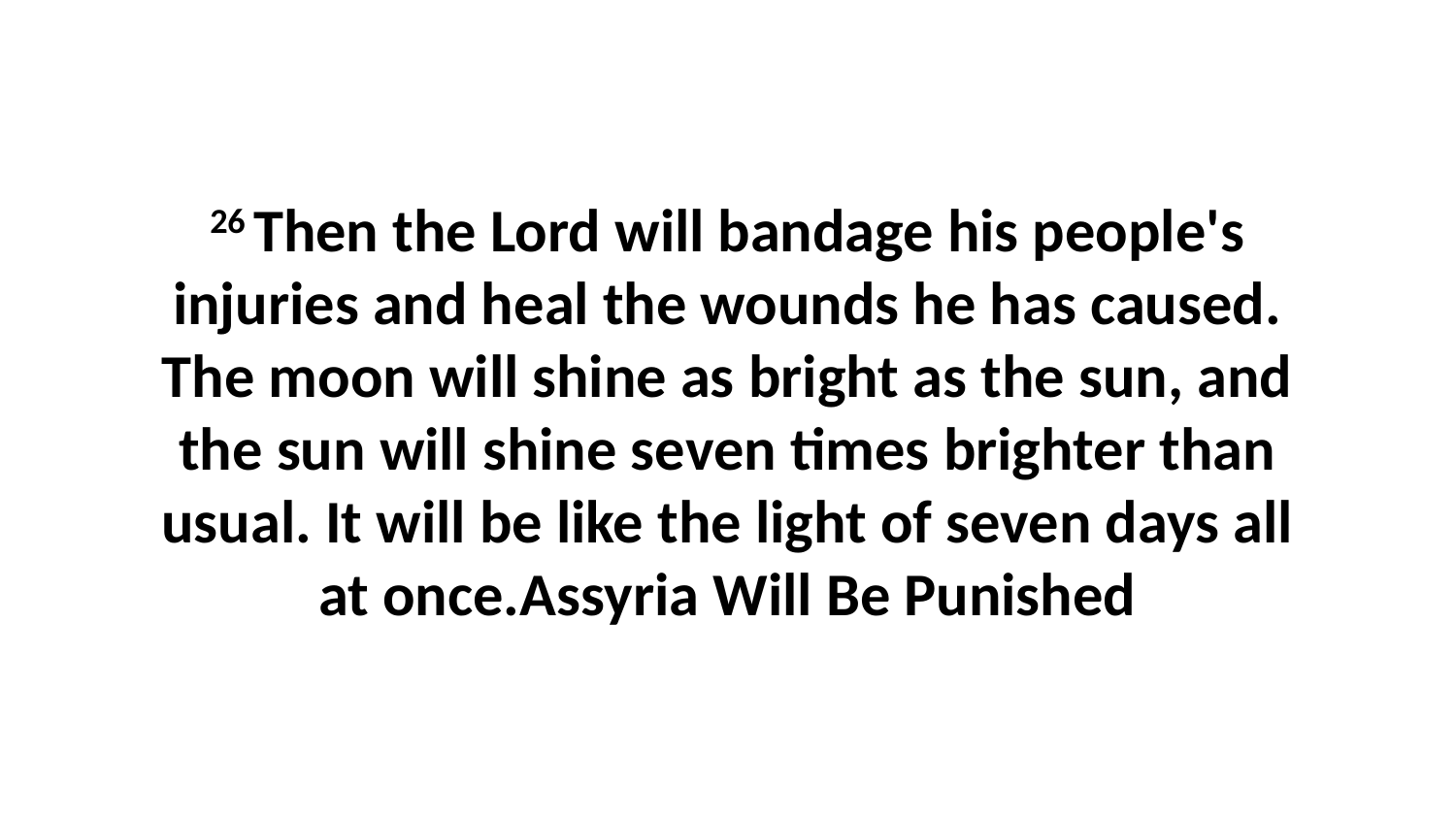

26 Then the Lord will bandage his people's injuries and heal the wounds he has caused. The moon will shine as bright as the sun, and the sun will shine seven times brighter than usual. It will be like the light of seven days all at once.Assyria Will Be Punished